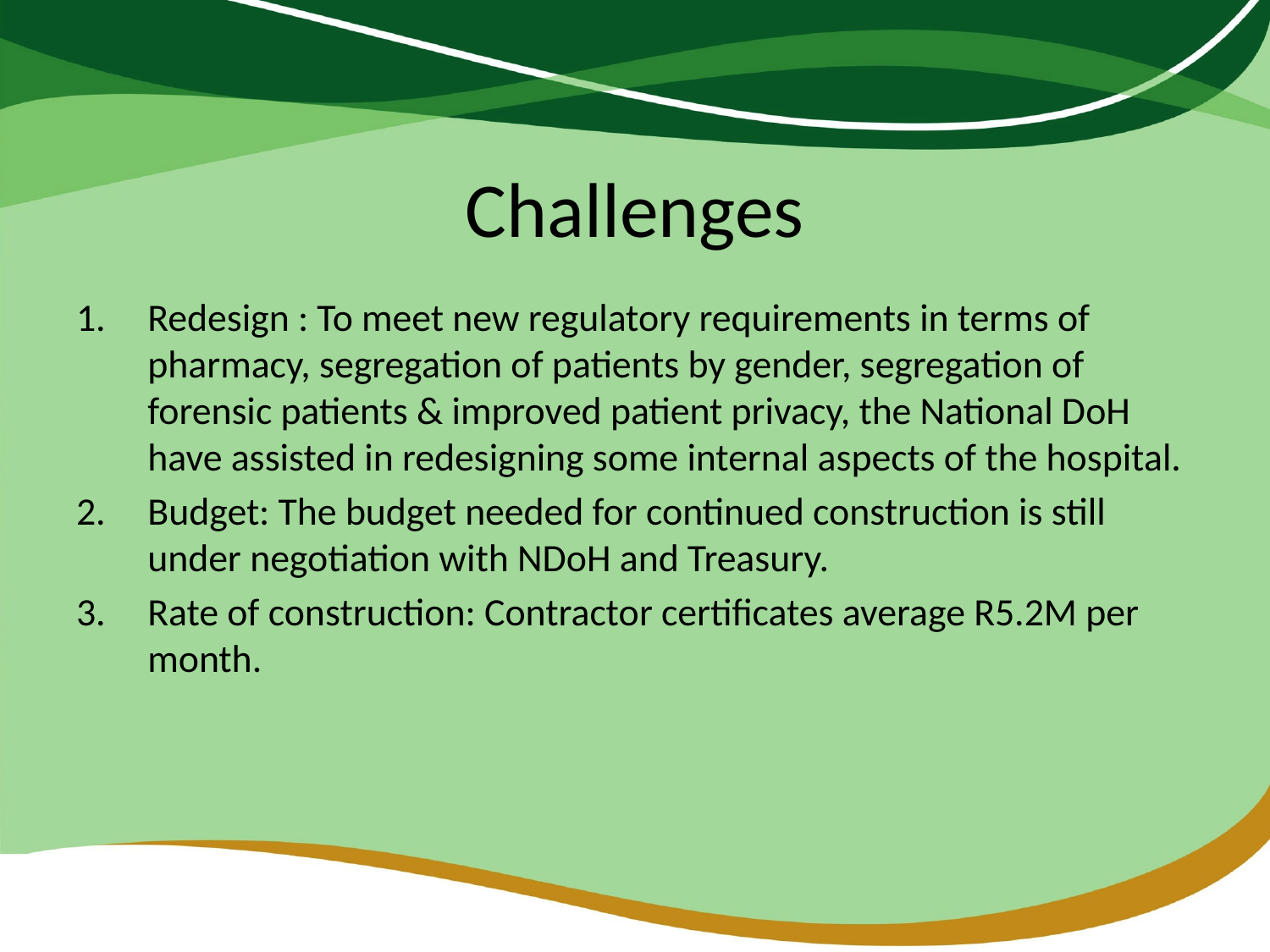

# Challenges
Redesign : To meet new regulatory requirements in terms of pharmacy, segregation of patients by gender, segregation of forensic patients & improved patient privacy, the National DoH have assisted in redesigning some internal aspects of the hospital.
Budget: The budget needed for continued construction is still under negotiation with NDoH and Treasury.
Rate of construction: Contractor certificates average R5.2M per month.